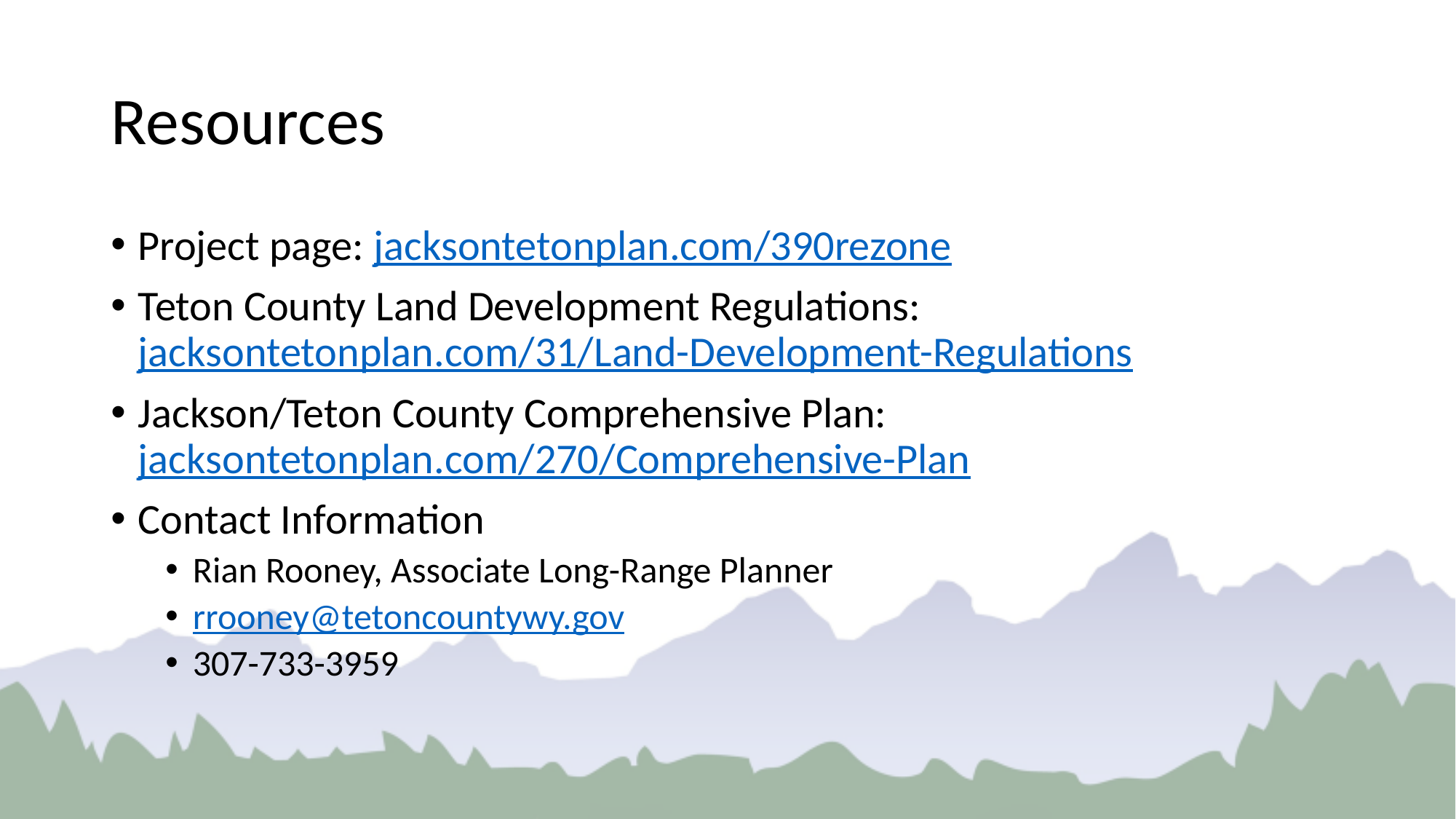

# Resources
Project page: jacksontetonplan.com/390rezone
Teton County Land Development Regulations: jacksontetonplan.com/31/Land-Development-Regulations
Jackson/Teton County Comprehensive Plan: jacksontetonplan.com/270/Comprehensive-Plan
Contact Information
Rian Rooney, Associate Long-Range Planner
rrooney@tetoncountywy.gov
307-733-3959